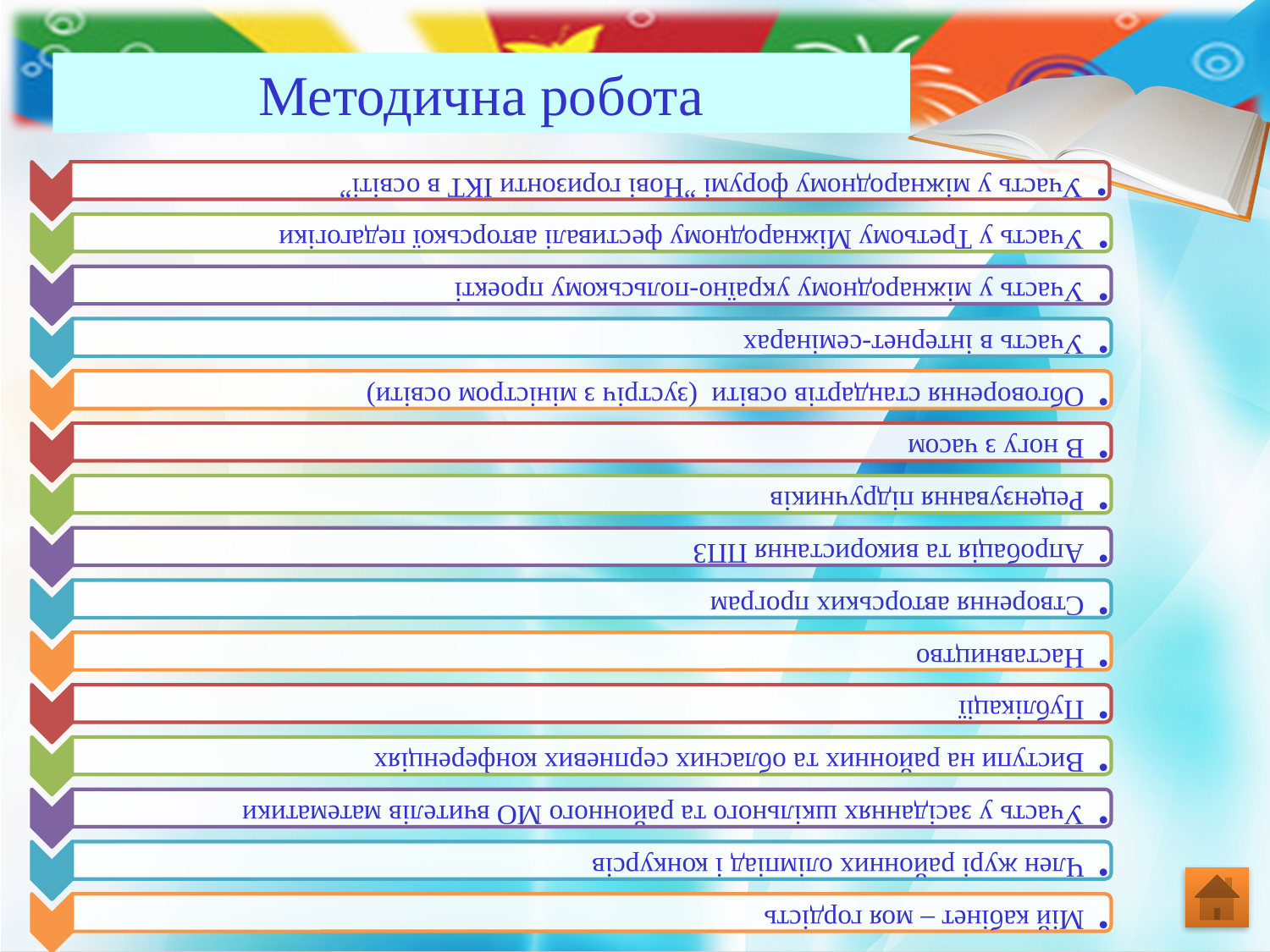

Методична робота

Участь у міжнародному форумі ”Нові горизонти ІКТ в освіті”

Участь у Третьому Міжнародному фестивалі авторської педагогіки

Участь у міжнародному україно-польському проекті

Участь в інтернет-семінарах

Обговорення стандартів освіти  (зустріч з міністром освіти)

В ногу з часом

Рецензування підручників

Апробація та використання ППЗ

Створення авторських програм

Наставництво

Публікації

Виступи на районних та обласних серпневих конференціях

Участь у засіданнях шкільного та районного МО вчителів математики

Член журі районних олімпіад і конкурсів

Мій кабінет – моя гордість